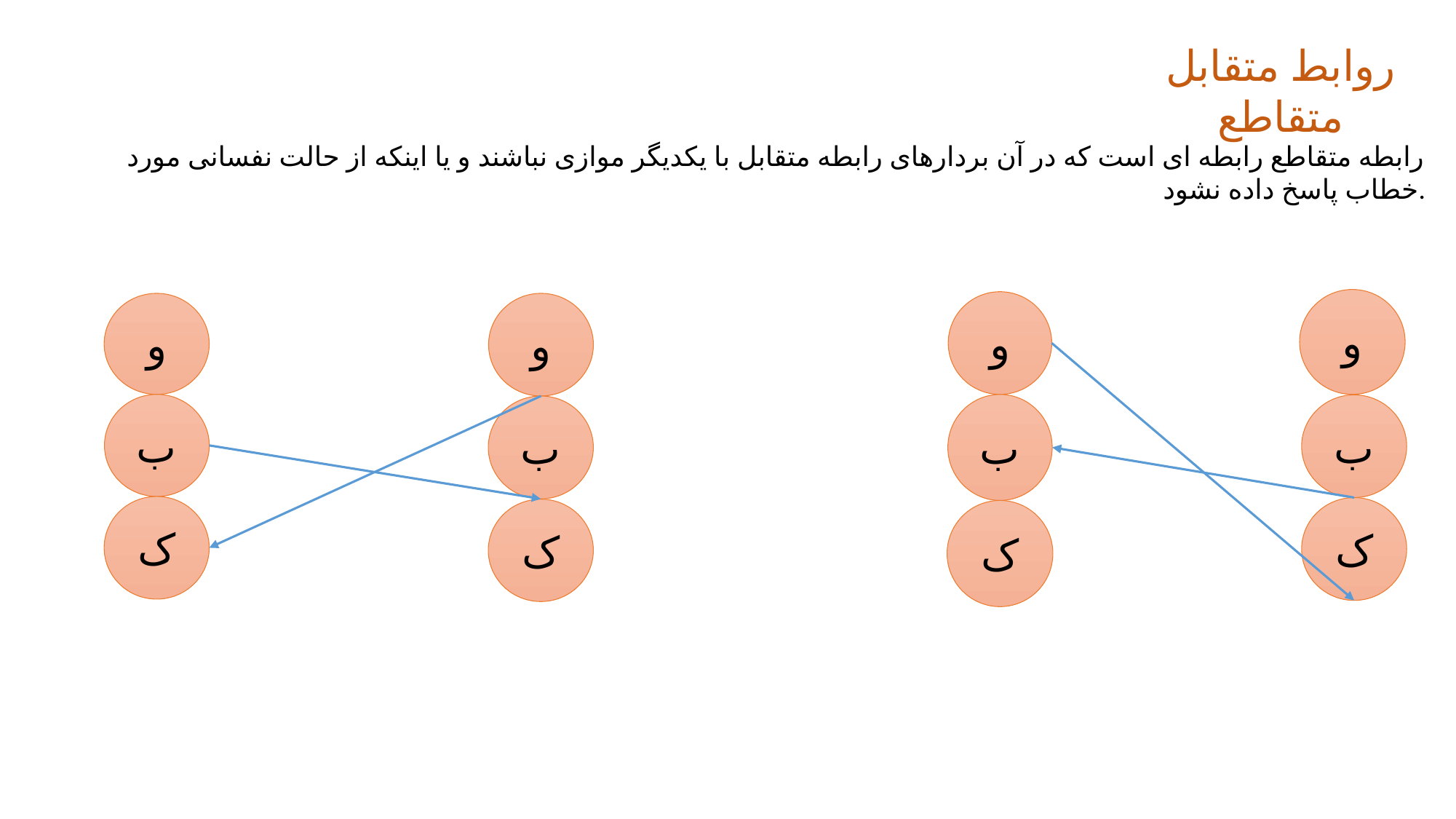

روابط متقابل متقاطع
رابطه متقاطع رابطه ای است که در آن بردارهای رابطه متقابل با یکدیگر موازی نباشند و یا اینکه از حالت نفسانی مورد خطاب پاسخ داده نشود.
و
و
و
و
ب
ب
ب
ب
ک
ک
ک
ک